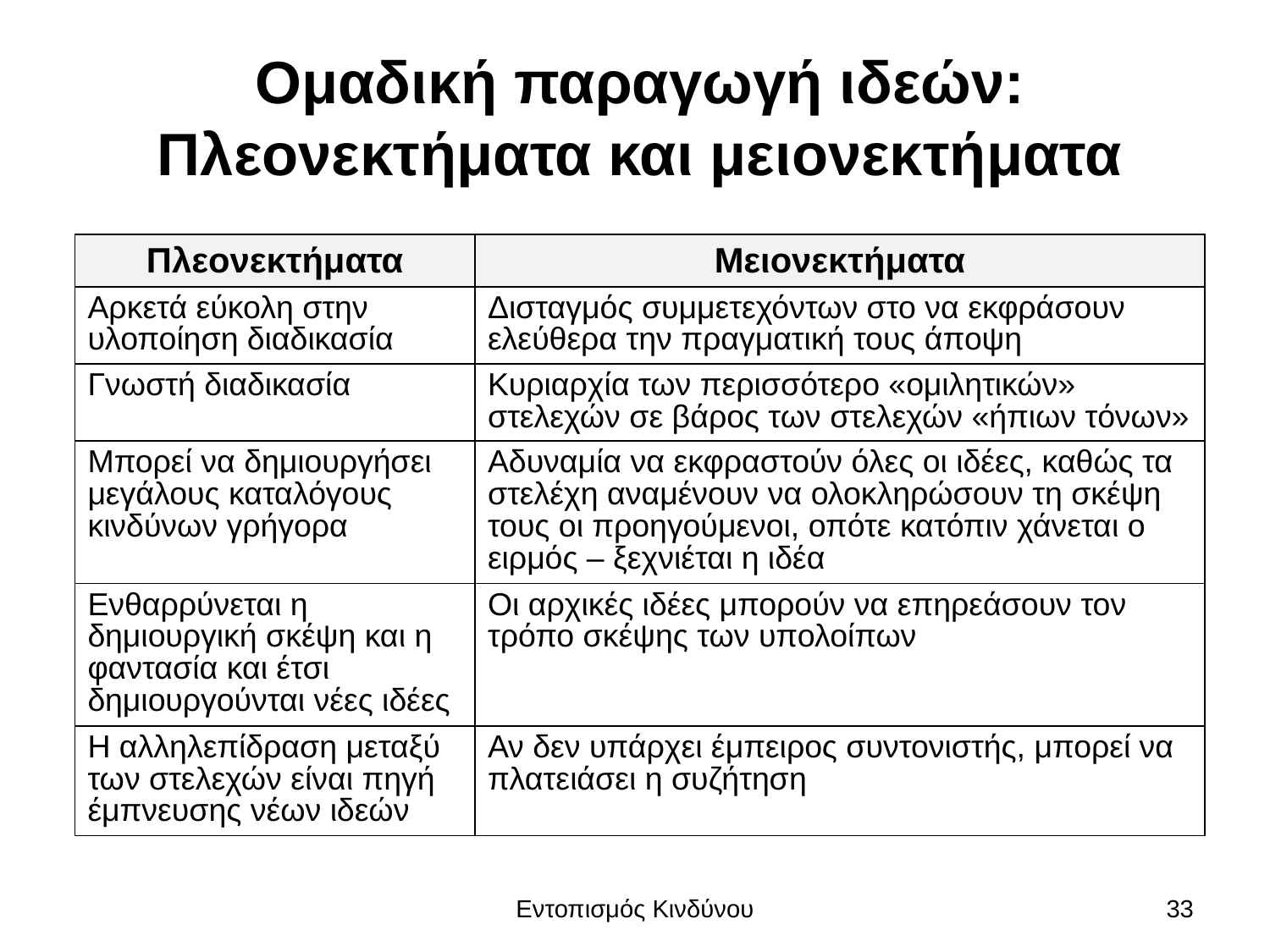

# Ομαδική παραγωγή ιδεών: Πλεονεκτήματα και μειονεκτήματα
| Πλεονεκτήματα | Μειονεκτήματα |
| --- | --- |
| Αρκετά εύκολη στην υλοποίηση διαδικασία | Δισταγμός συμμετεχόντων στο να εκφράσουν ελεύθερα την πραγματική τους άποψη |
| Γνωστή διαδικασία | Κυριαρχία των περισσότερο «ομιλητικών» στελεχών σε βάρος των στελεχών «ήπιων τόνων» |
| Μπορεί να δημιουργήσει μεγάλους καταλόγους κινδύνων γρήγορα | Αδυναμία να εκφραστούν όλες οι ιδέες, καθώς τα στελέχη αναμένουν να ολοκληρώσουν τη σκέψη τους οι προηγούμενοι, οπότε κατόπιν χάνεται ο ειρμός – ξεχνιέται η ιδέα |
| Ενθαρρύνεται η δημιουργική σκέψη και η φαντασία και έτσι δημιουργούνται νέες ιδέες | Οι αρχικές ιδέες μπορούν να επηρεάσουν τον τρόπο σκέψης των υπολοίπων |
| Η αλληλεπίδραση μεταξύ των στελεχών είναι πηγή έμπνευσης νέων ιδεών | Αν δεν υπάρχει έμπειρος συντονιστής, μπορεί να πλατειάσει η συζήτηση |
Εντοπισμός Κινδύνου
33